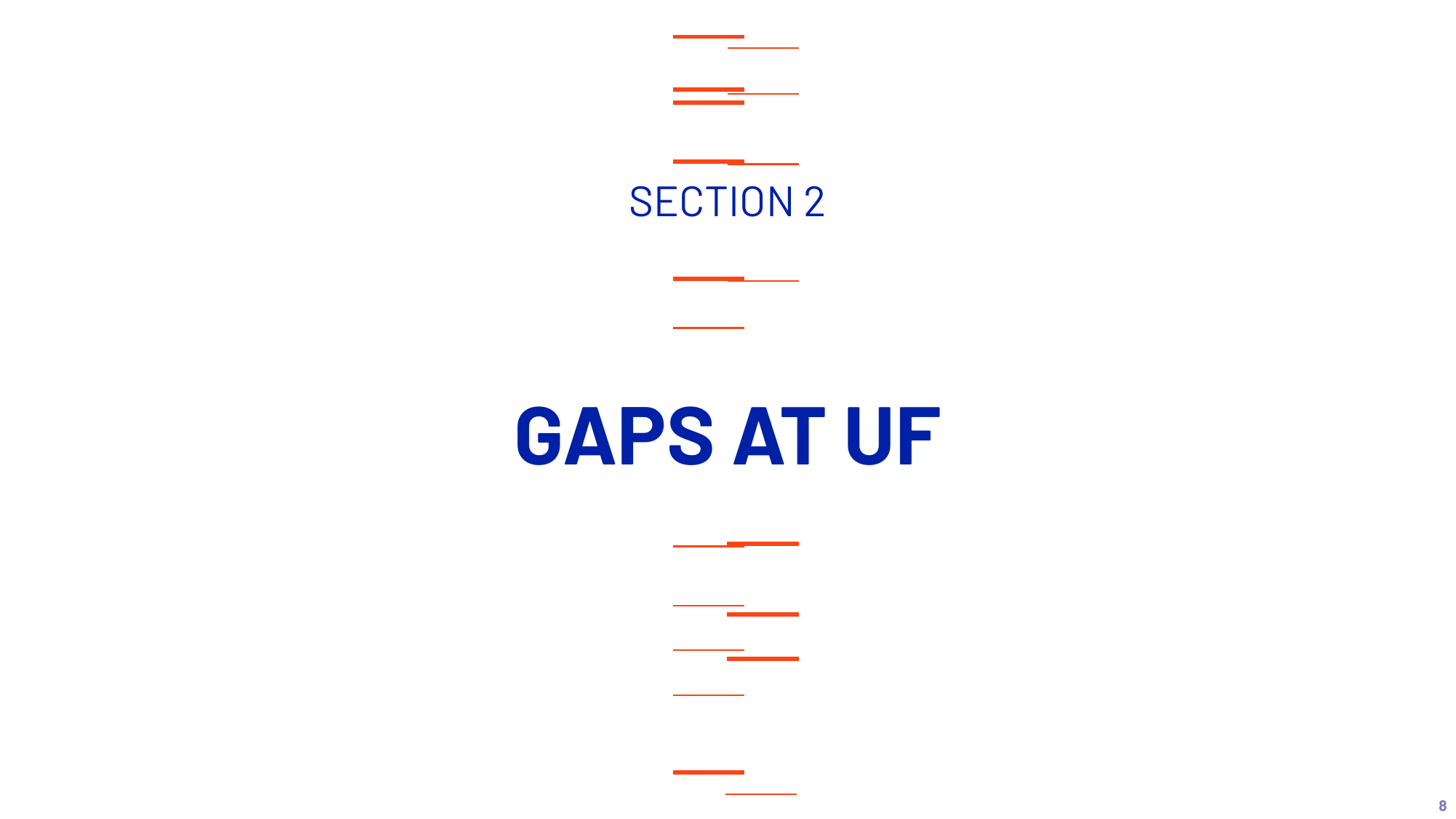

SECTION 2
# GAPS AT UF
8